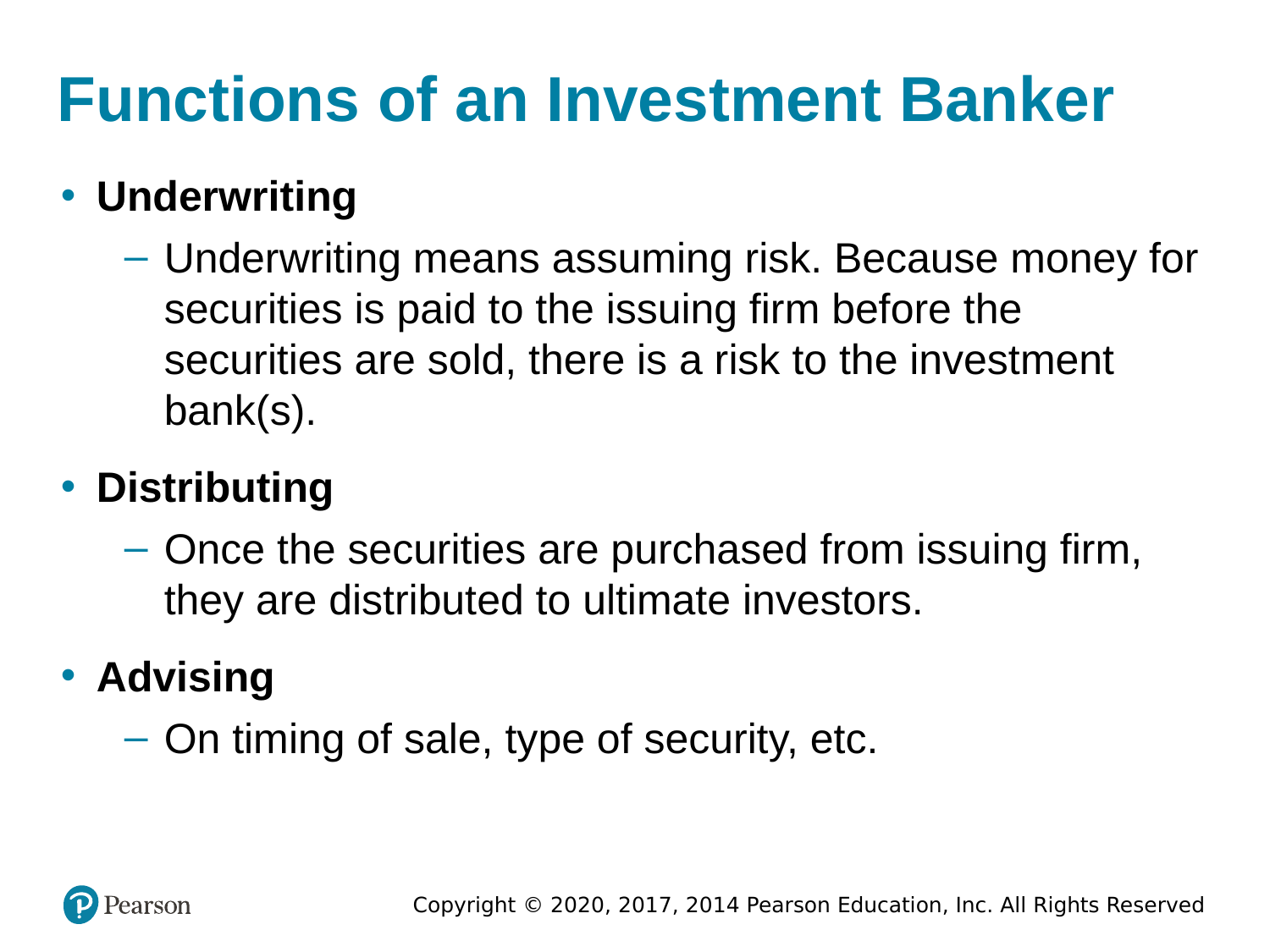

# Functions of an Investment Banker
Underwriting
Underwriting means assuming risk. Because money for securities is paid to the issuing firm before the securities are sold, there is a risk to the investment bank(s).
Distributing
Once the securities are purchased from issuing firm, they are distributed to ultimate investors.
Advising
On timing of sale, type of security, etc.